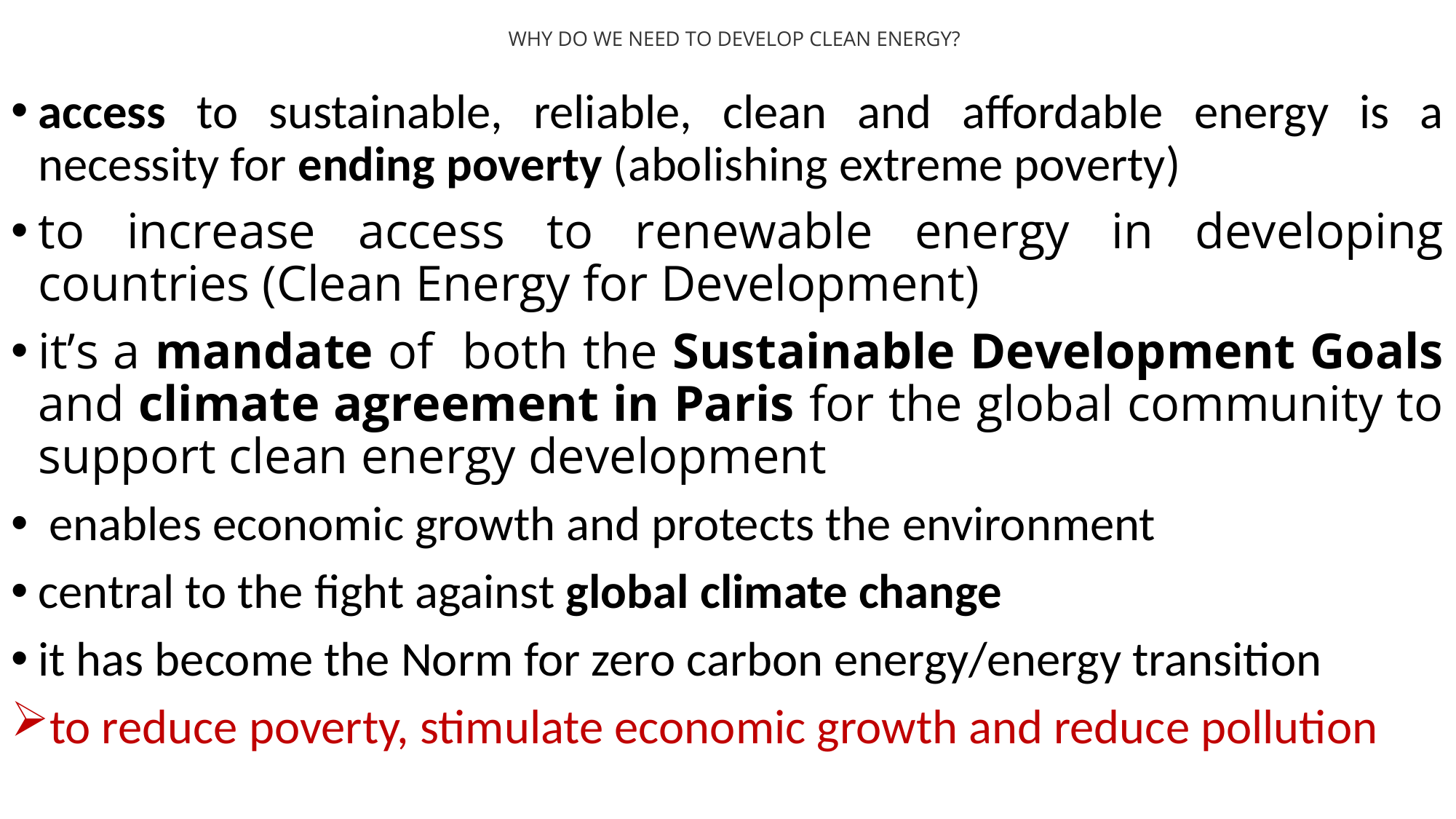

# WHY DO WE NEED TO DEVELOP CLEAN ENERGY?
access to sustainable, reliable, clean and affordable energy is a necessity for ending poverty (abolishing extreme poverty)
to increase access to renewable energy in developing countries (Clean Energy for Development)
it’s a mandate of  both the Sustainable Development Goals and climate agreement in Paris for the global community to support clean energy development
 enables economic growth and protects the environment
central to the fight against global climate change
it has become the Norm for zero carbon energy/energy transition
to reduce poverty, stimulate economic growth and reduce pollution